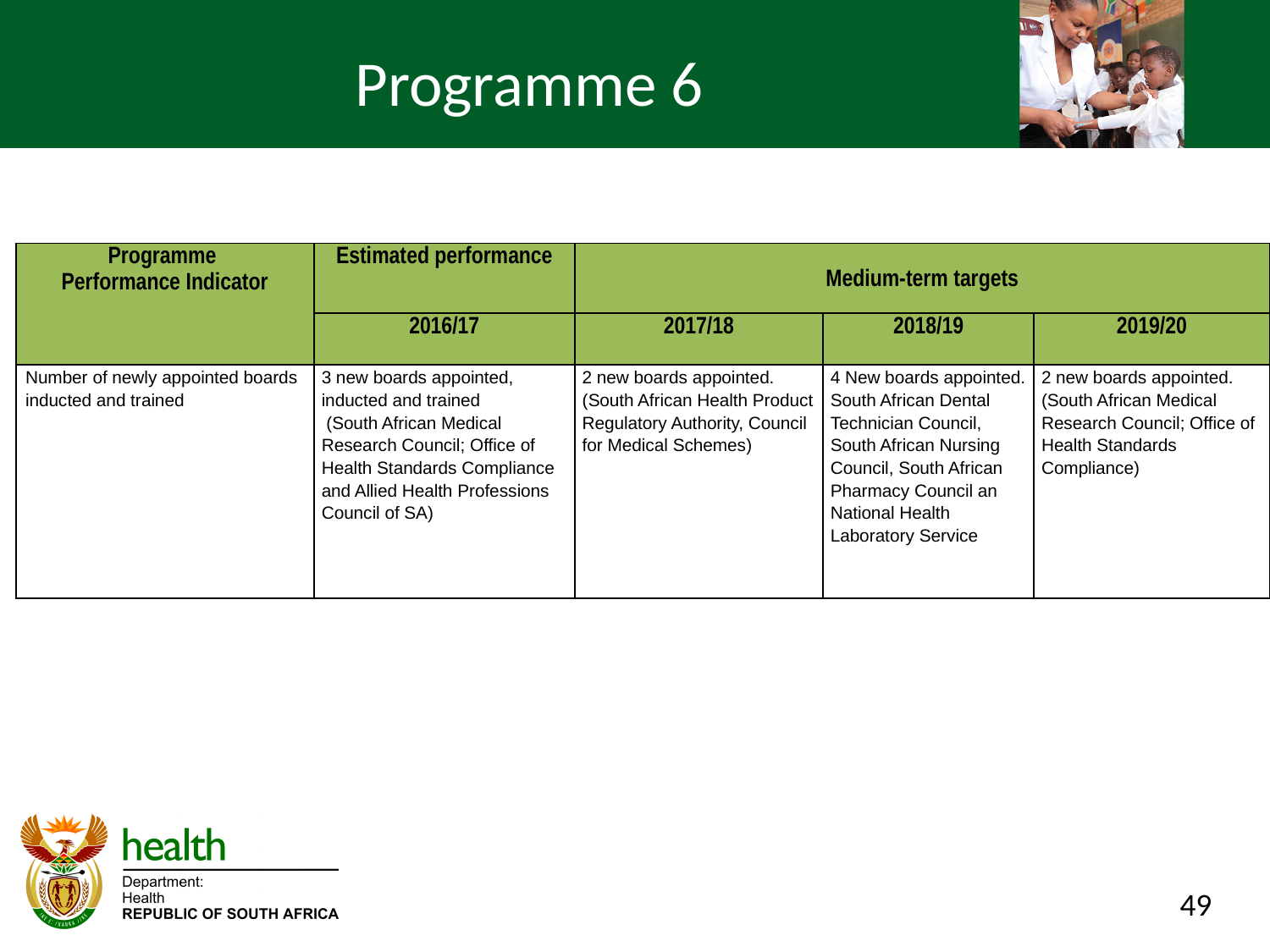

# Programme 6
| Programme Performance Indicator | Estimated performance | Medium-term targets |  |  |
| --- | --- | --- | --- | --- |
|  | 2016/17 | 2017/18 | 2018/19 | 2019/20 |
| Number of newly appointed boards inducted and trained | 3 new boards appointed, inducted and trained (South African Medical Research Council; Office of Health Standards Compliance and Allied Health Professions Council of SA) | 2 new boards appointed. (South African Health Product Regulatory Authority, Council for Medical Schemes) | 4 New boards appointed. South African Dental Technician Council, South African Nursing Council, South African Pharmacy Council an National Health Laboratory Service | 2 new boards appointed. (South African Medical Research Council; Office of Health Standards Compliance) |
49